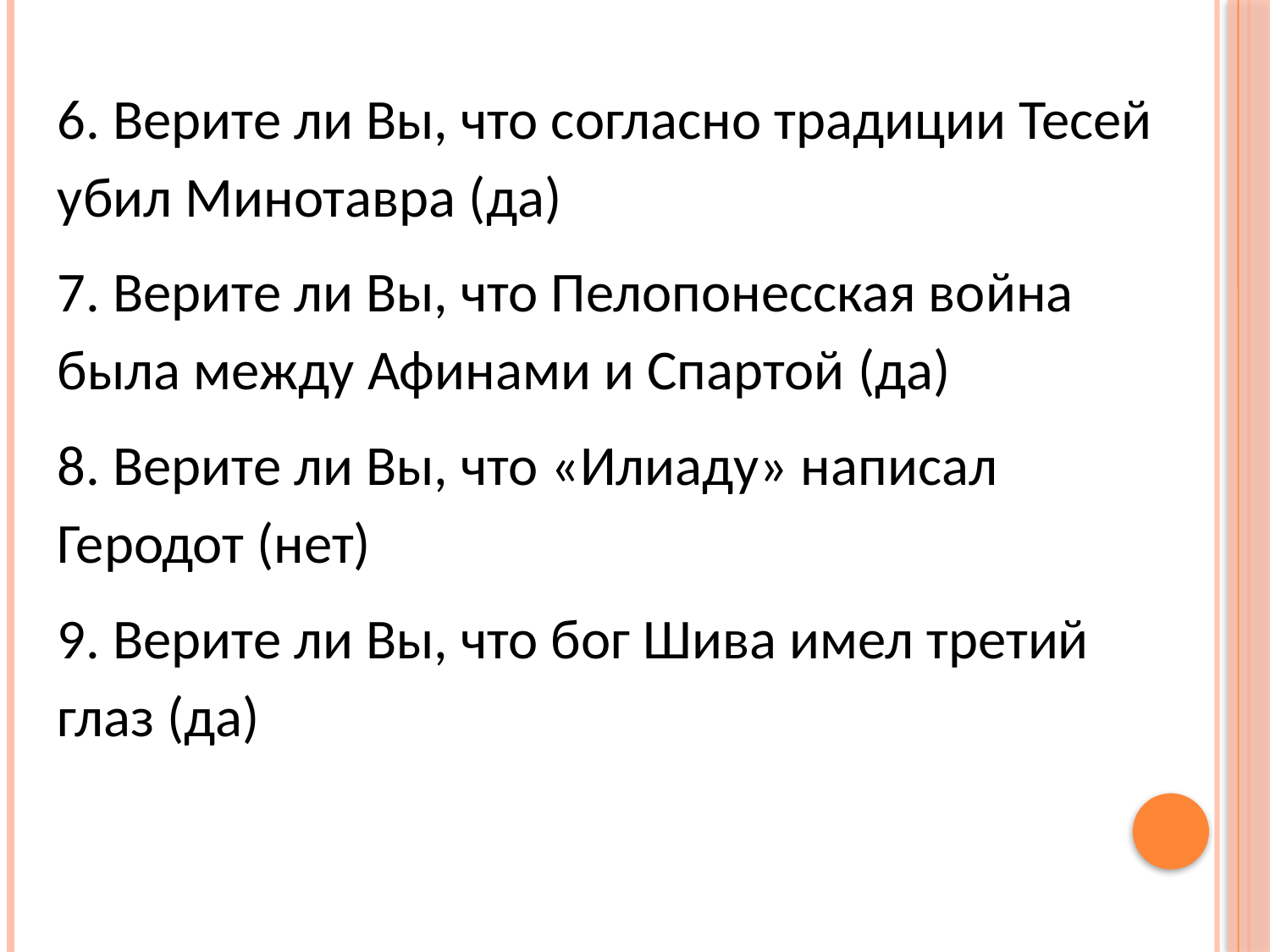

6. Верите ли Вы, что согласно традиции Тесей убил Минотавра (да)
7. Верите ли Вы, что Пелопонесская война была между Афинами и Спартой (да)
8. Верите ли Вы, что «Илиаду» написал Геродот (нет)
9. Верите ли Вы, что бог Шива имел третий глаз (да)